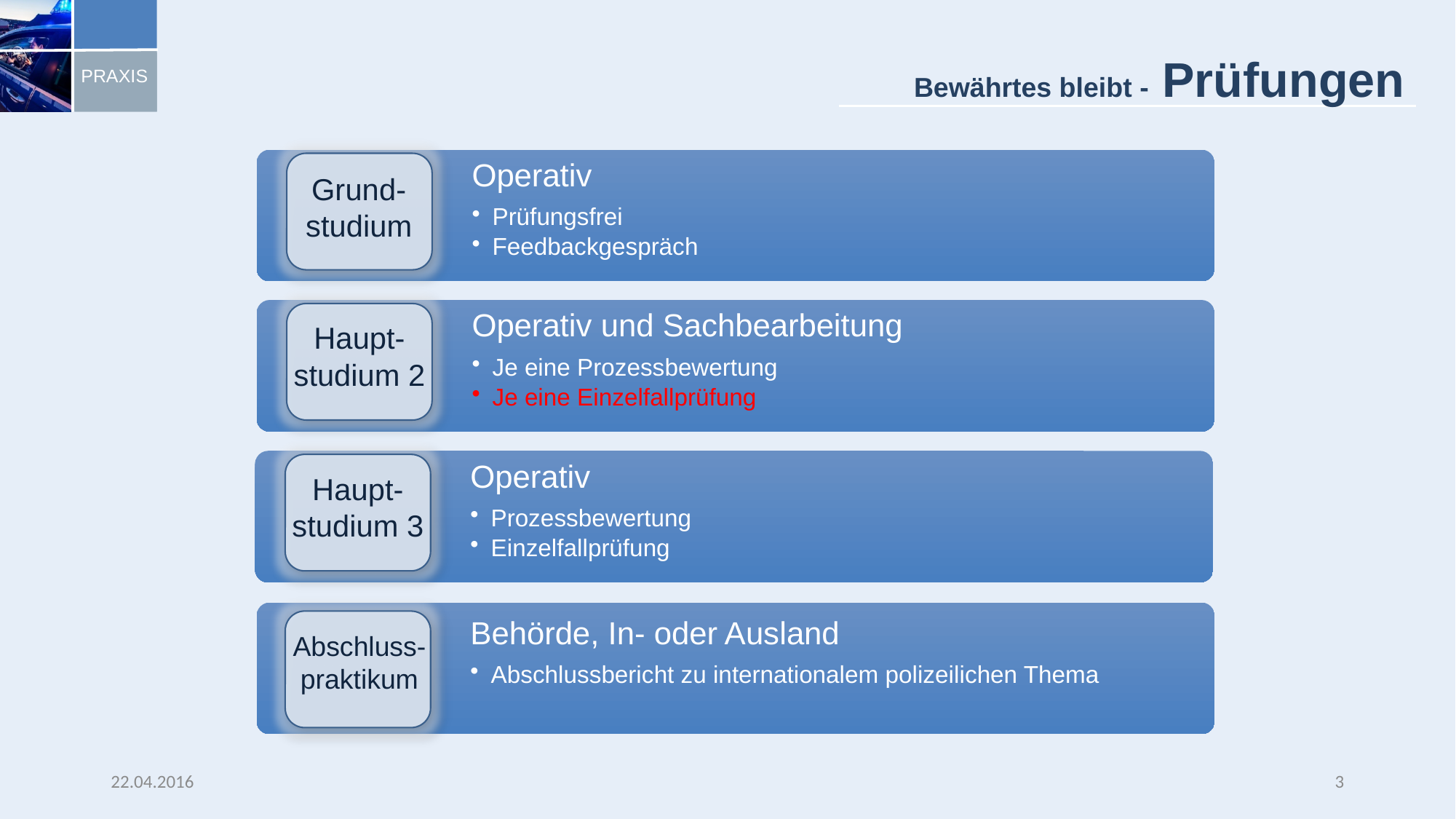

# Bewährtes bleibt - Prüfungen

Grund-studium

Operativ
Prüfungsfrei
Feedbackgespräch

Haupt-studium 2

Operativ und Sachbearbeitung
Je eine Prozessbewertung
Je eine Einzelfallprüfung

Haupt-studium 3

Operativ
Prozessbewertung
Einzelfallprüfung

Abschluss-
praktikum

Behörde, In- oder Ausland
Abschlussbericht zu internationalem polizeilichen Thema